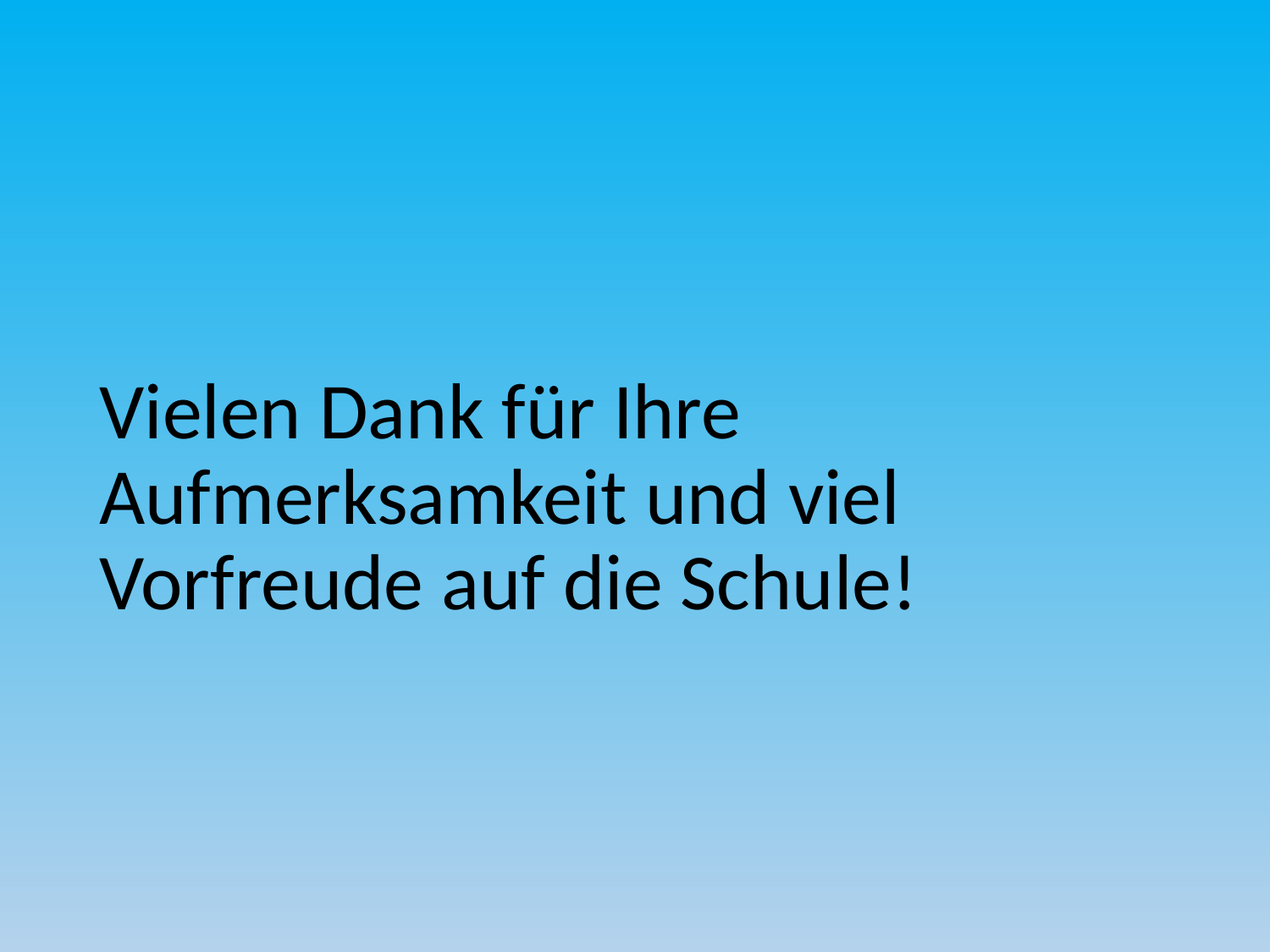

# Vielen Dank für Ihre Aufmerksamkeit und viel Vorfreude auf die Schule!